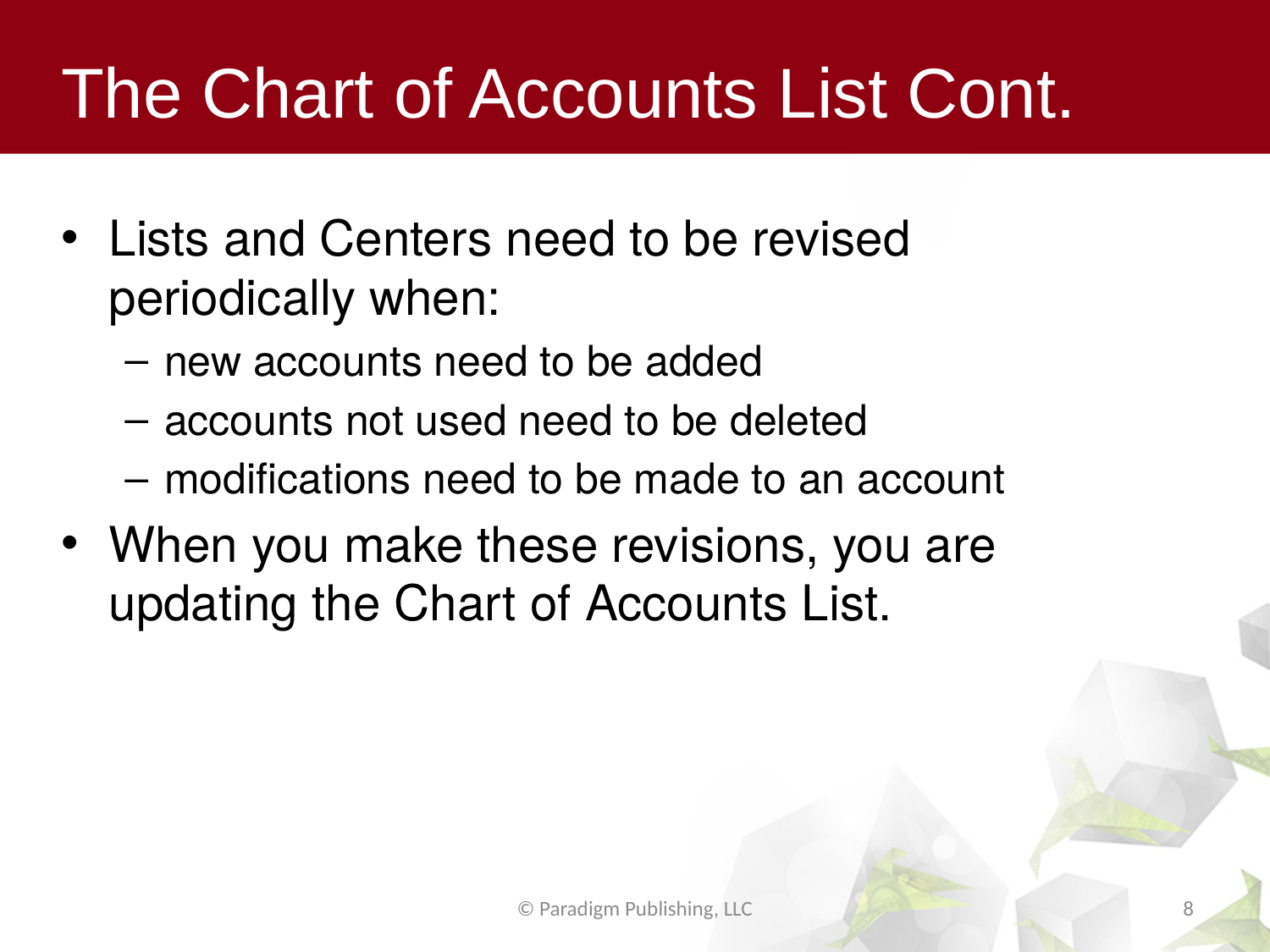

# The Chart of Accounts List Cont.
Lists and Centers need to be revised periodically when:
new accounts need to be added
accounts not used need to be deleted
modifications need to be made to an account
When you make these revisions, you are updating the Chart of Accounts List.
© Paradigm Publishing, LLC
8